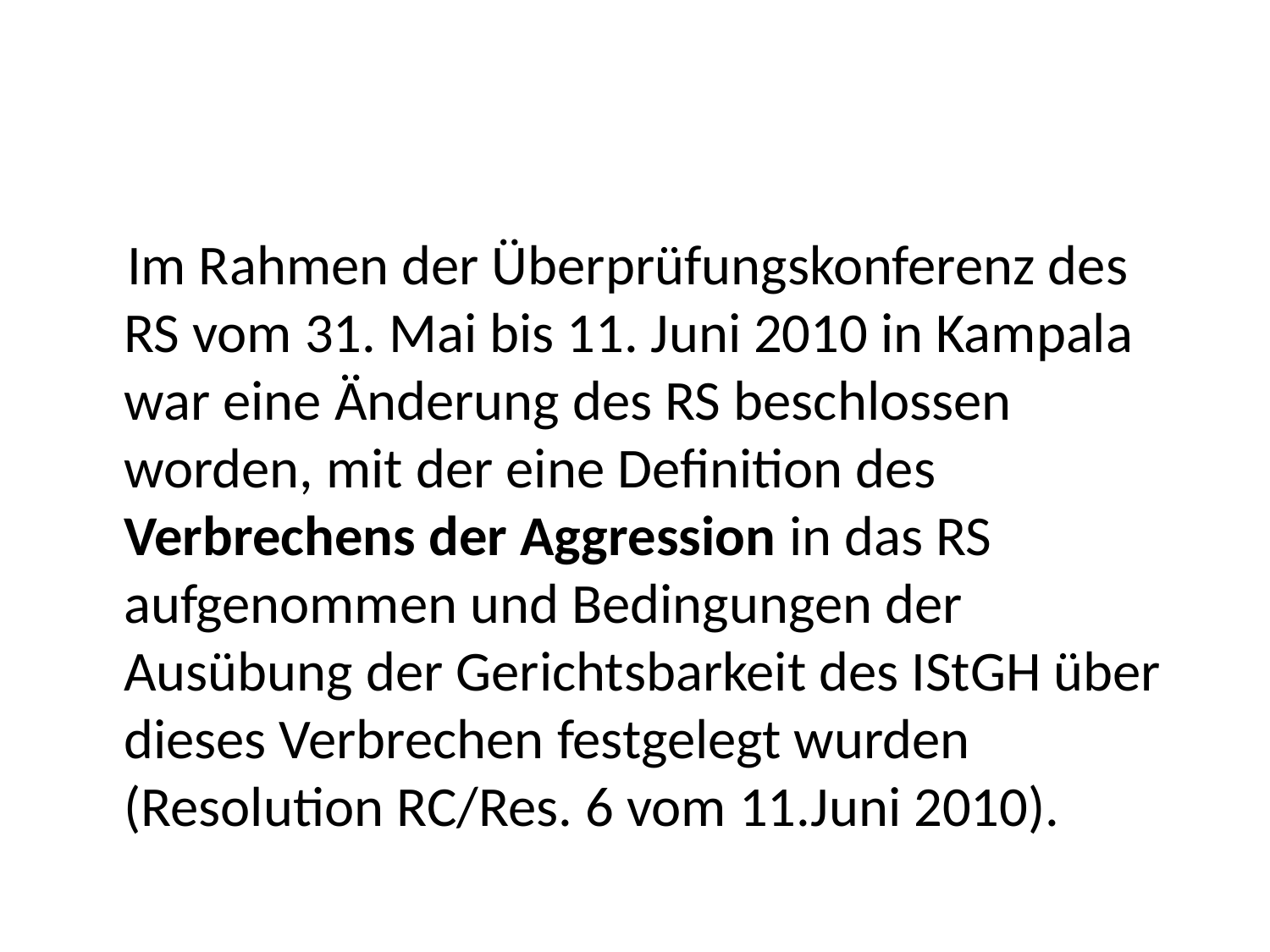

#
    Im Rahmen der Überprüfungskonferenz des RS vom 31. Mai bis 11. Juni 2010 in Kampala war eine Änderung des RS beschlossen worden, mit der eine Definition des Verbrechens der Aggression in das RS aufgenommen und Bedingungen der Ausübung der Gerichtsbarkeit des IStGH über dieses Verbrechen festgelegt wurden (Resolution RC/Res. 6 vom 11.Juni 2010).